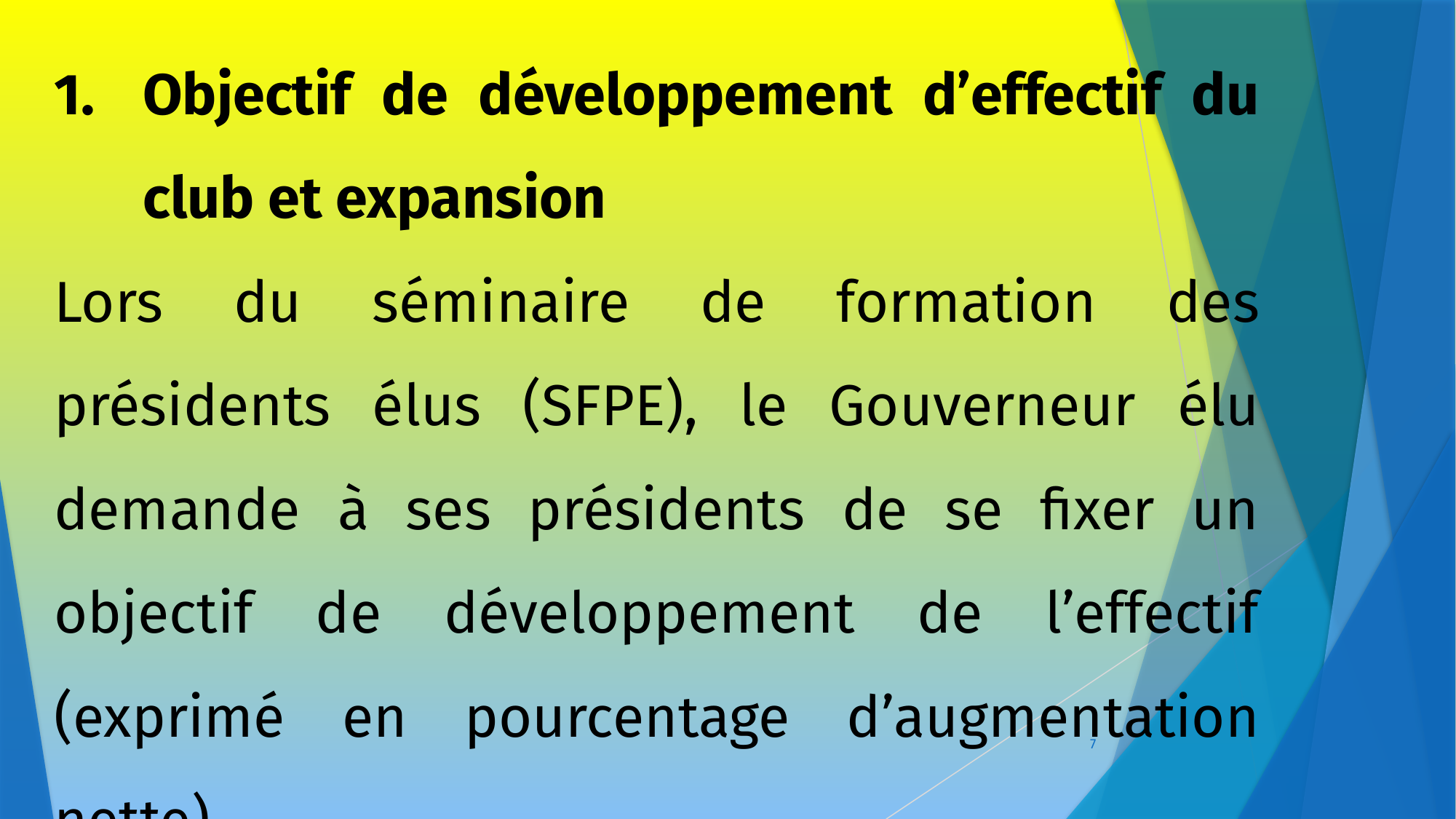

Objectif de développement d’effectif du club et expansion
Lors du séminaire de formation des présidents élus (SFPE), le Gouverneur élu demande à ses présidents de se fixer un objectif de développement de l’effectif (exprimé en pourcentage d’augmentation nette).
7